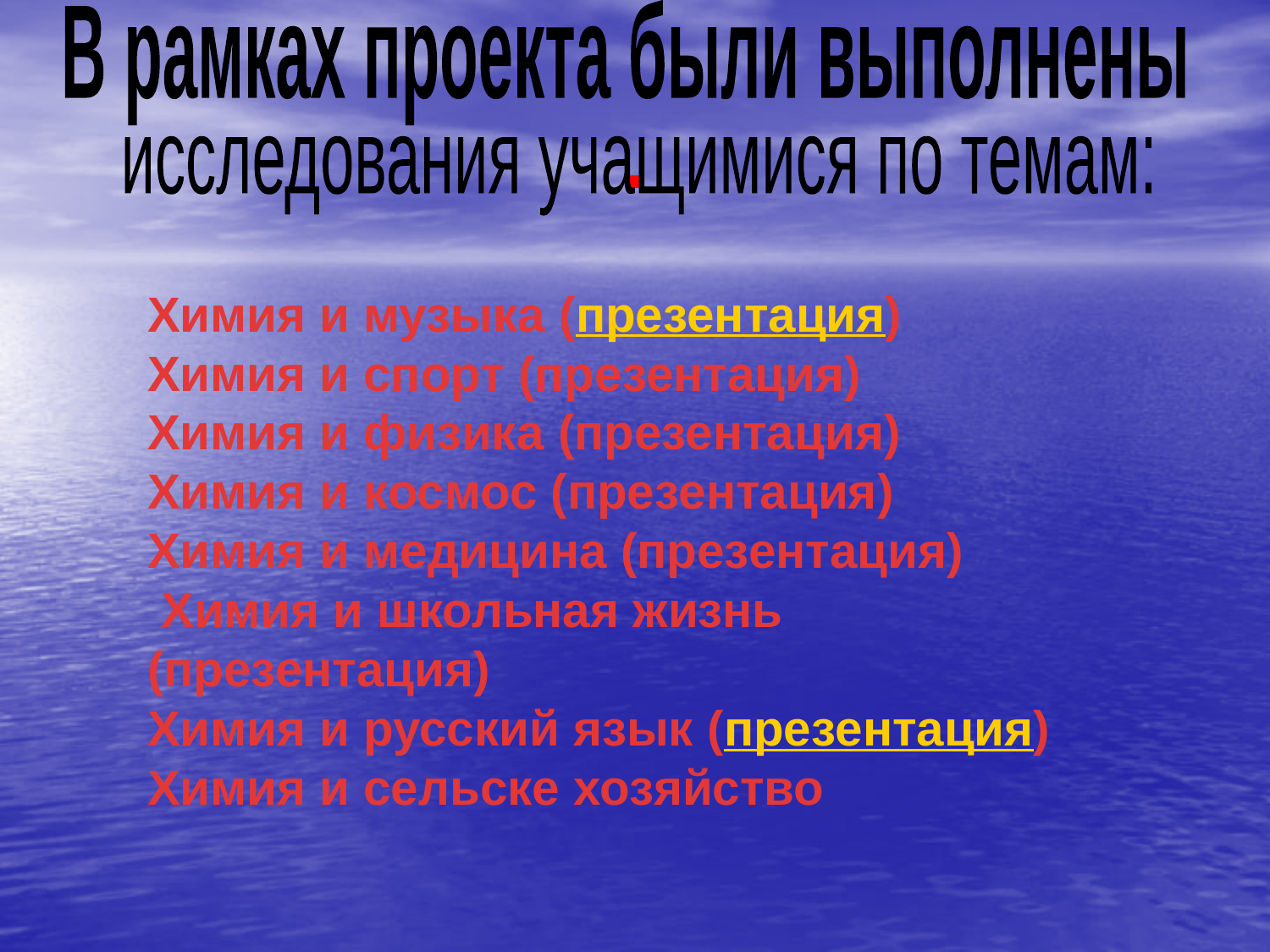

В рамках проекта были выполнены
#
.
исследования учащимися по темам:
Химия и музыка (презентация)
Химия и спорт (презентация)
Химия и физика (презентация)
Химия и космос (презентация)
Химия и медицина (презентация)
 Химия и школьная жизнь (презентация)
Химия и русский язык (презентация)
Химия и сельске хозяйство